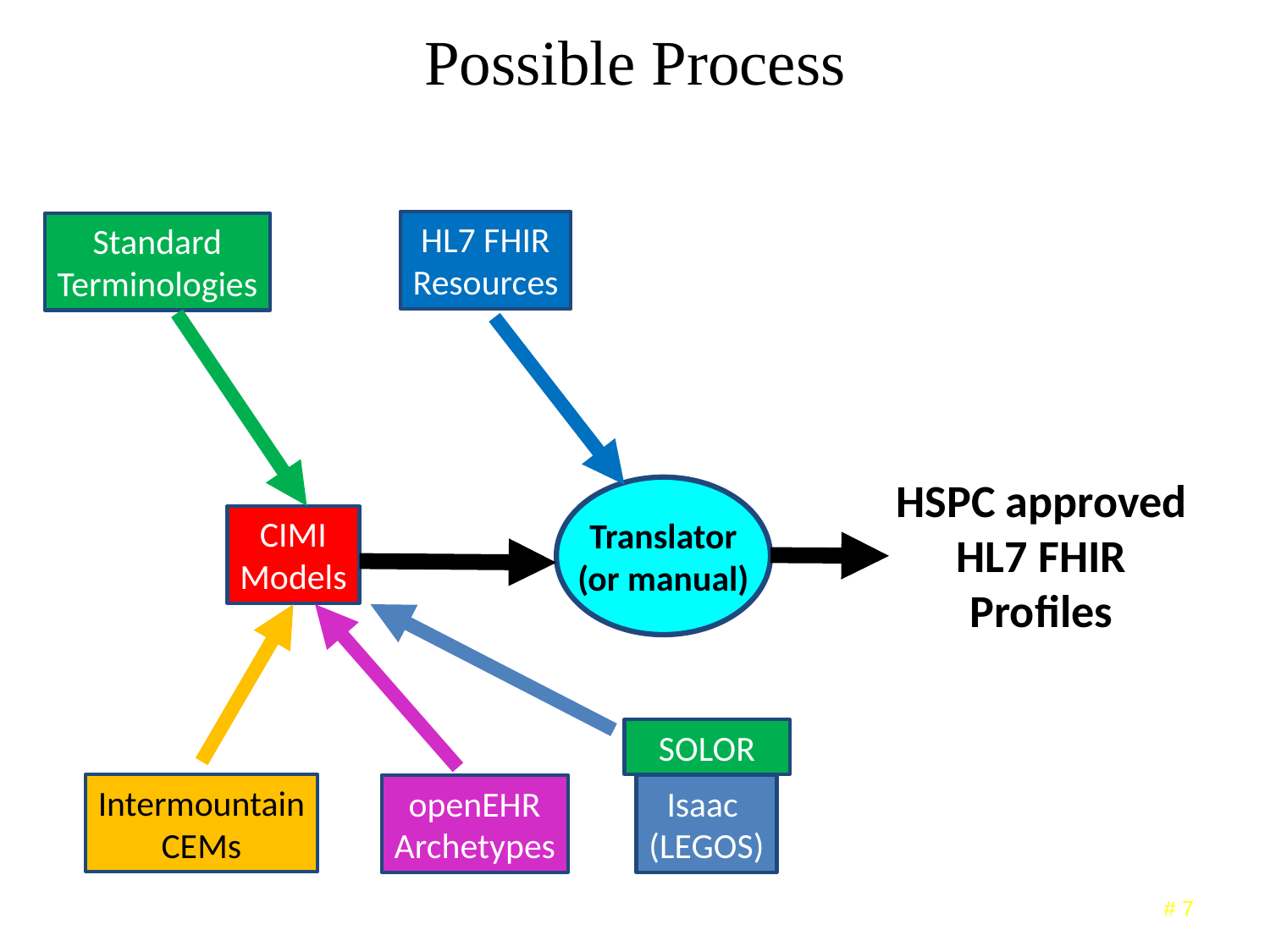

# Possible Process
HL7 FHIR
Resources
Standard
Terminologies

HSPC approved
HL7 FHIR
Profiles
Translator
(or manual)
CIMI
Models

SOLOR
Intermountain
CEMs
openEHR
Archetypes
Isaac
(LEGOS)
  # 7